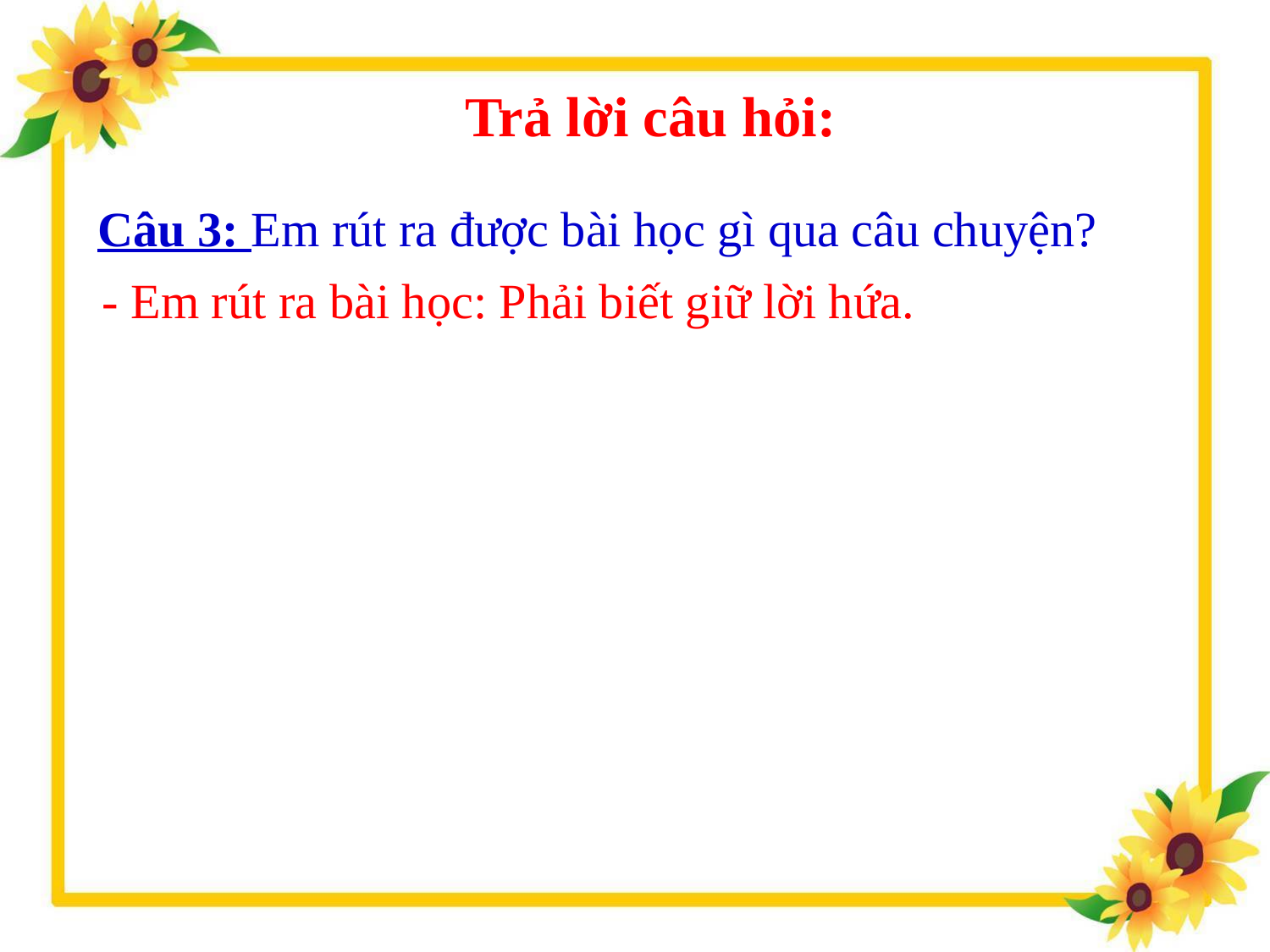

Trả lời câu hỏi:
Câu 3: Em rút ra được bài học gì qua câu chuyện?
- Em rút ra bài học: Phải biết giữ lời hứa.